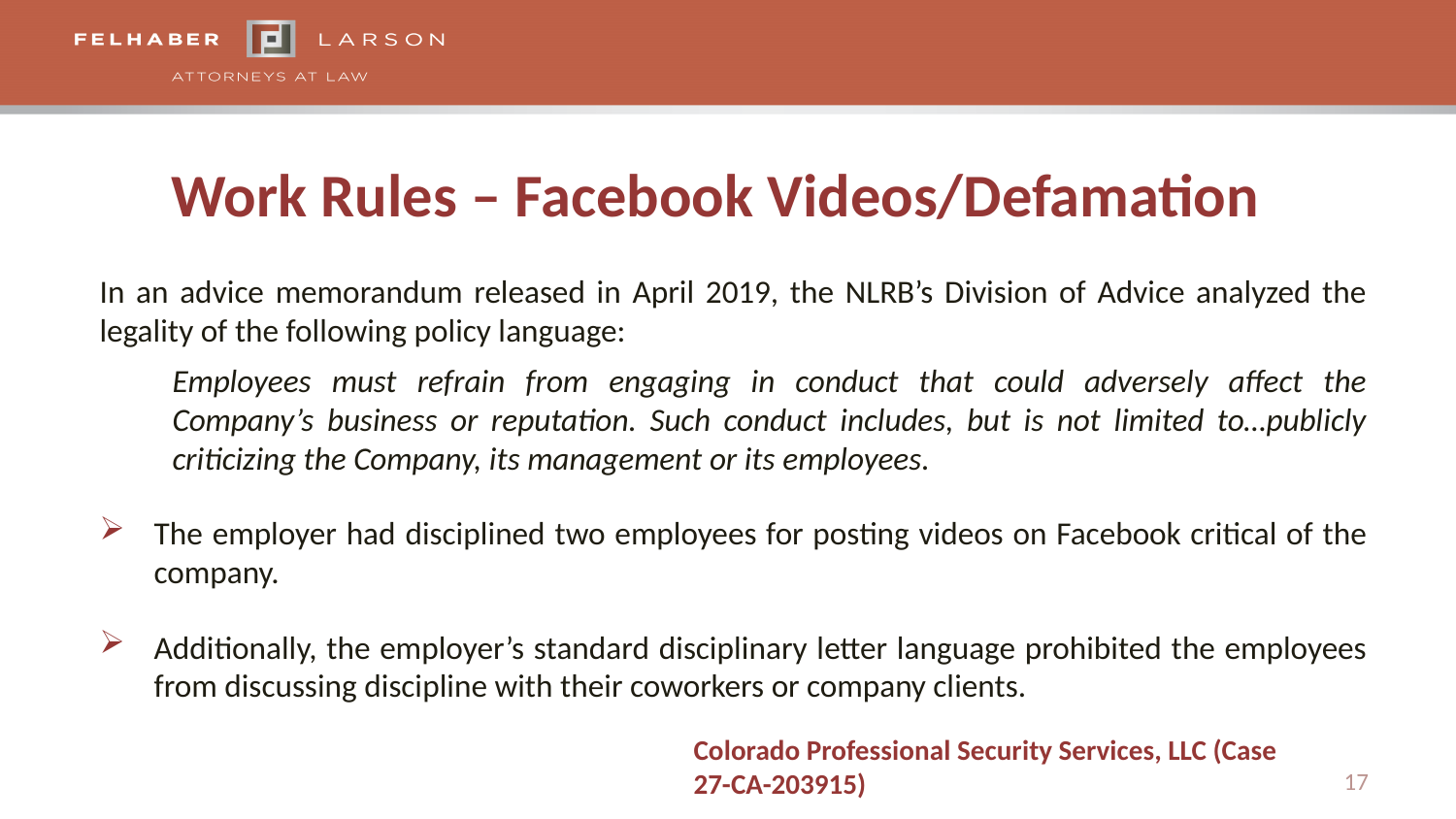

# Work Rules – Facebook Videos/Defamation
In an advice memorandum released in April 2019, the NLRB’s Division of Advice analyzed the legality of the following policy language:
Employees must refrain from engaging in conduct that could adversely affect the Company’s business or reputation. Such conduct includes, but is not limited to…publicly criticizing the Company, its management or its employees.
The employer had disciplined two employees for posting videos on Facebook critical of the company.
Additionally, the employer’s standard disciplinary letter language prohibited the employees from discussing discipline with their coworkers or company clients.
Colorado Professional Security Services, LLC (Case 27-CA-203915)
17